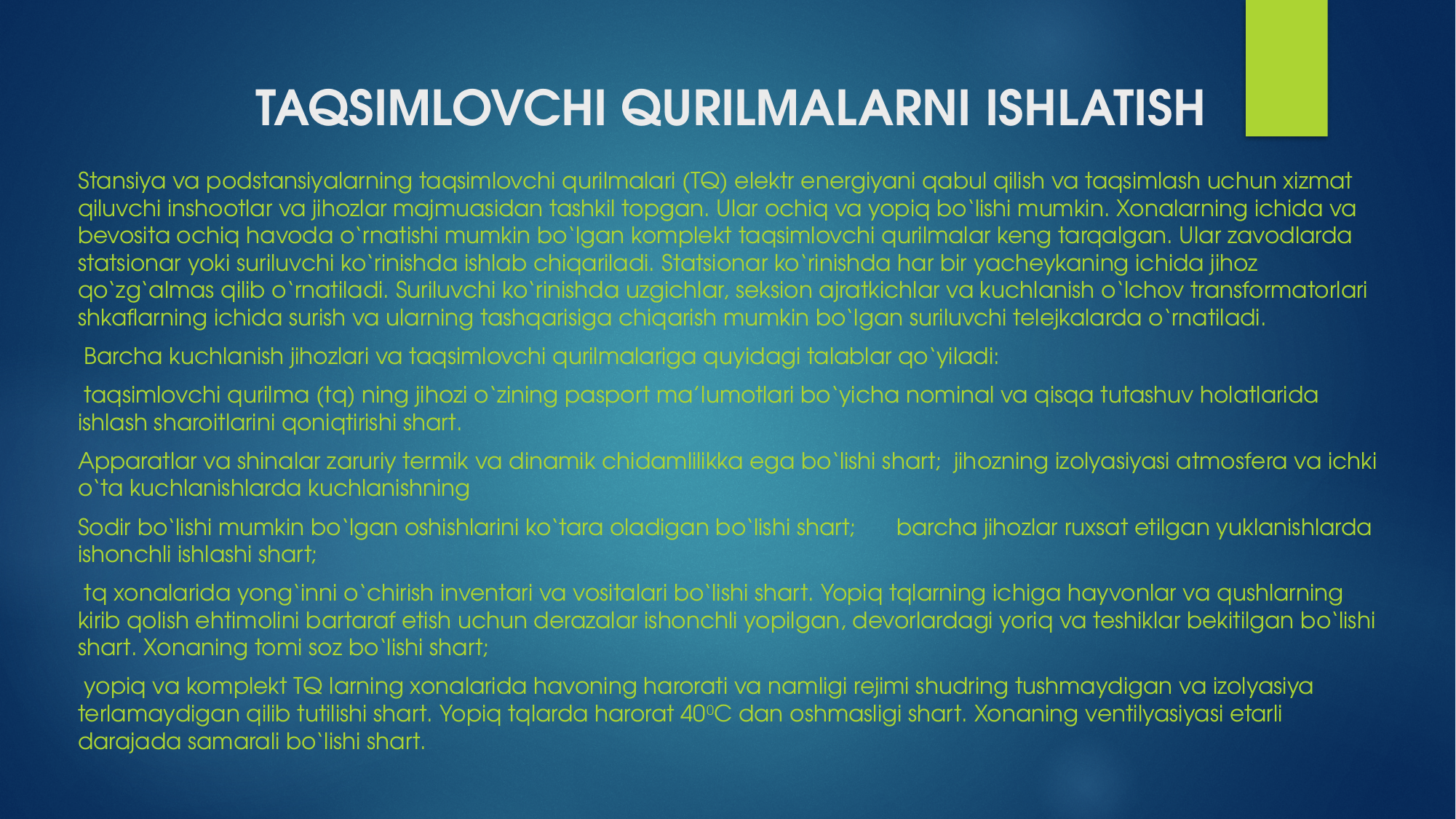

# TAQSIMLOVCHI QURILMALARNI ISHLATISH
Stansiya va podstansiyalarning taqsimlovchi qurilmalari (TQ) elektr energiyani qabul qilish va taqsimlash uchun xizmat qiluvchi inshootlar va jihozlar majmuasidan tashkil topgan. Ular ochiq va yopiq bo‘lishi mumkin. Xonalarning ichida va bevosita ochiq havoda o‘rnatishi mumkin bo‘lgan komplekt taqsimlovchi qurilmalar keng tarqalgan. Ular zavodlarda statsionar yoki suriluvchi ko‘rinishda ishlab chiqariladi. Statsionar ko‘rinishda har bir yacheykaning ichida jihoz qo‘zg‘almas qilib o‘rnatiladi. Suriluvchi ko‘rinishda uzgichlar, seksion ajratkichlar va kuchlanish o‘lchov transformatorlari shkaflarning ichida surish va ularning tashqarisiga chiqarish mumkin bo‘lgan suriluvchi telejkalarda o‘rnatiladi.
 Barcha kuchlanish jihozlari va taqsimlovchi qurilmalariga quyidagi talablar qo‘yiladi:
 taqsimlovchi qurilma (tq) ning jihozi o‘zining pasport ma’lumotlari bo‘yicha nominal va qisqa tutashuv holatlarida ishlash sharoitlarini qoniqtirishi shart.
Apparatlar va shinalar zaruriy termik va dinamik chidamlilikka ega bo‘lishi shart;  jihozning izolyasiyasi atmosfera va ichki o‘ta kuchlanishlarda kuchlanishning
Sodir bo‘lishi mumkin bo‘lgan oshishlarini ko‘tara oladigan bo‘lishi shart;  	barcha jihozlar ruxsat etilgan yuklanishlarda ishonchli ishlashi shart;
 tq xonalarida yong‘inni o‘chirish inventari va vositalari bo‘lishi shart. Yopiq tqlarning ichiga hayvonlar va qushlarning kirib qolish ehtimolini bartaraf etish uchun derazalar ishonchli yopilgan, devorlardagi yoriq va teshiklar bekitilgan bo‘lishi shart. Xonaning tomi soz bo‘lishi shart;
 yopiq va komplekt TQ larning xonalarida havoning harorati va namligi rejimi shudring tushmaydigan va izolyasiya terlamaydigan qilib tutilishi shart. Yopiq tqlarda harorat 400C dan oshmasligi shart. Xonaning ventilyasiyasi etarli darajada samarali bo‘lishi shart.